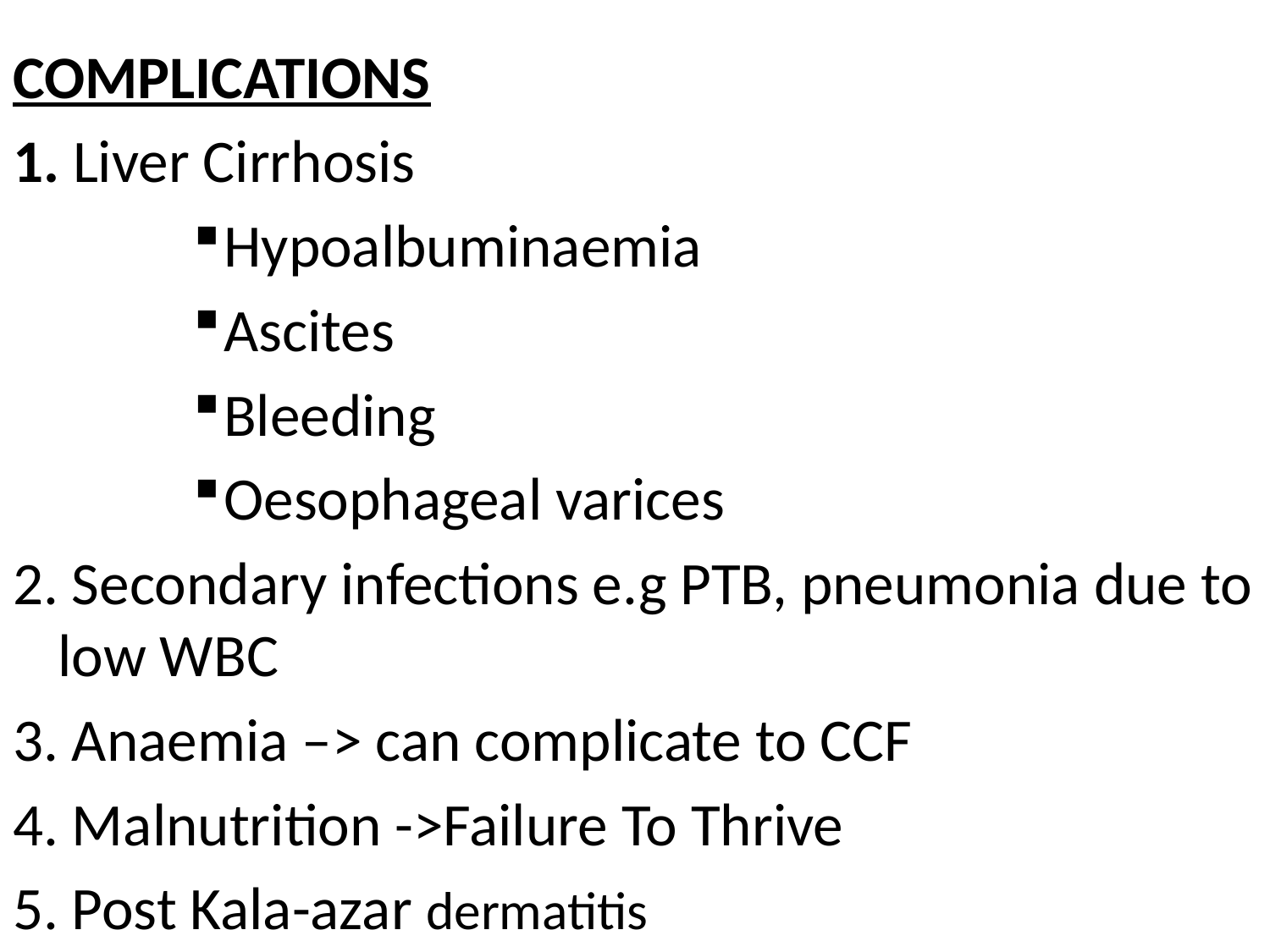

#
COMPLICATIONS
1. Liver Cirrhosis
Hypoalbuminaemia
Ascites
Bleeding
Oesophageal varices
2. Secondary infections e.g PTB, pneumonia due to low WBC
3. Anaemia –> can complicate to CCF
4. Malnutrition ->Failure To Thrive
5. Post Kala-azar dermatitis